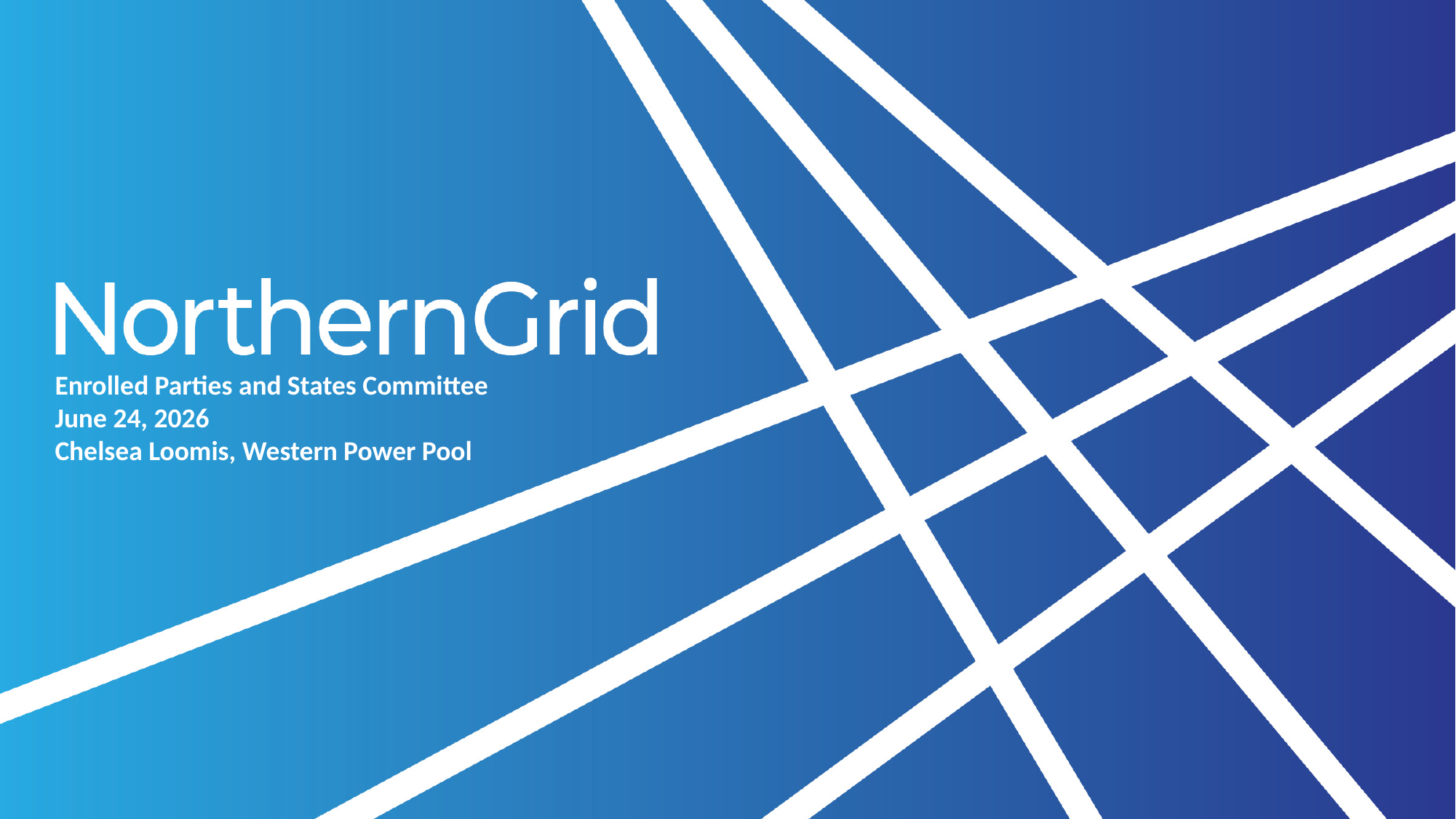

Enrolled Parties and States Committee
June 24, 2026
Chelsea Loomis, Western Power Pool